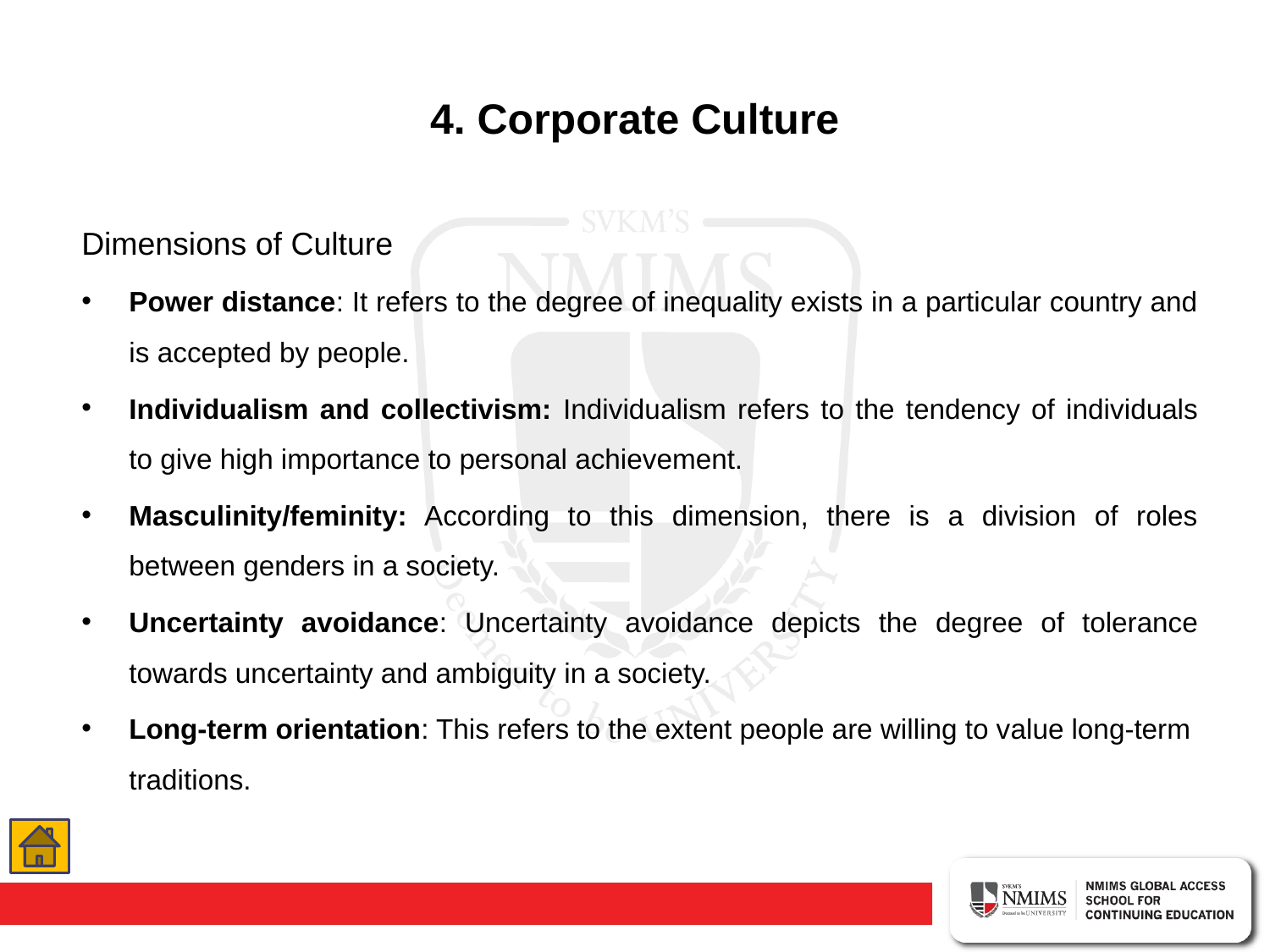

# 4. Corporate Culture
Dimensions of Culture
Power distance: It refers to the degree of inequality exists in a particular country and is accepted by people.
Individualism and collectivism: Individualism refers to the tendency of individuals to give high importance to personal achievement.
Masculinity/feminity: According to this dimension, there is a division of roles between genders in a society.
Uncertainty avoidance: Uncertainty avoidance depicts the degree of tolerance towards uncertainty and ambiguity in a society.
Long-term orientation: This refers to the extent people are willing to value long-term traditions.